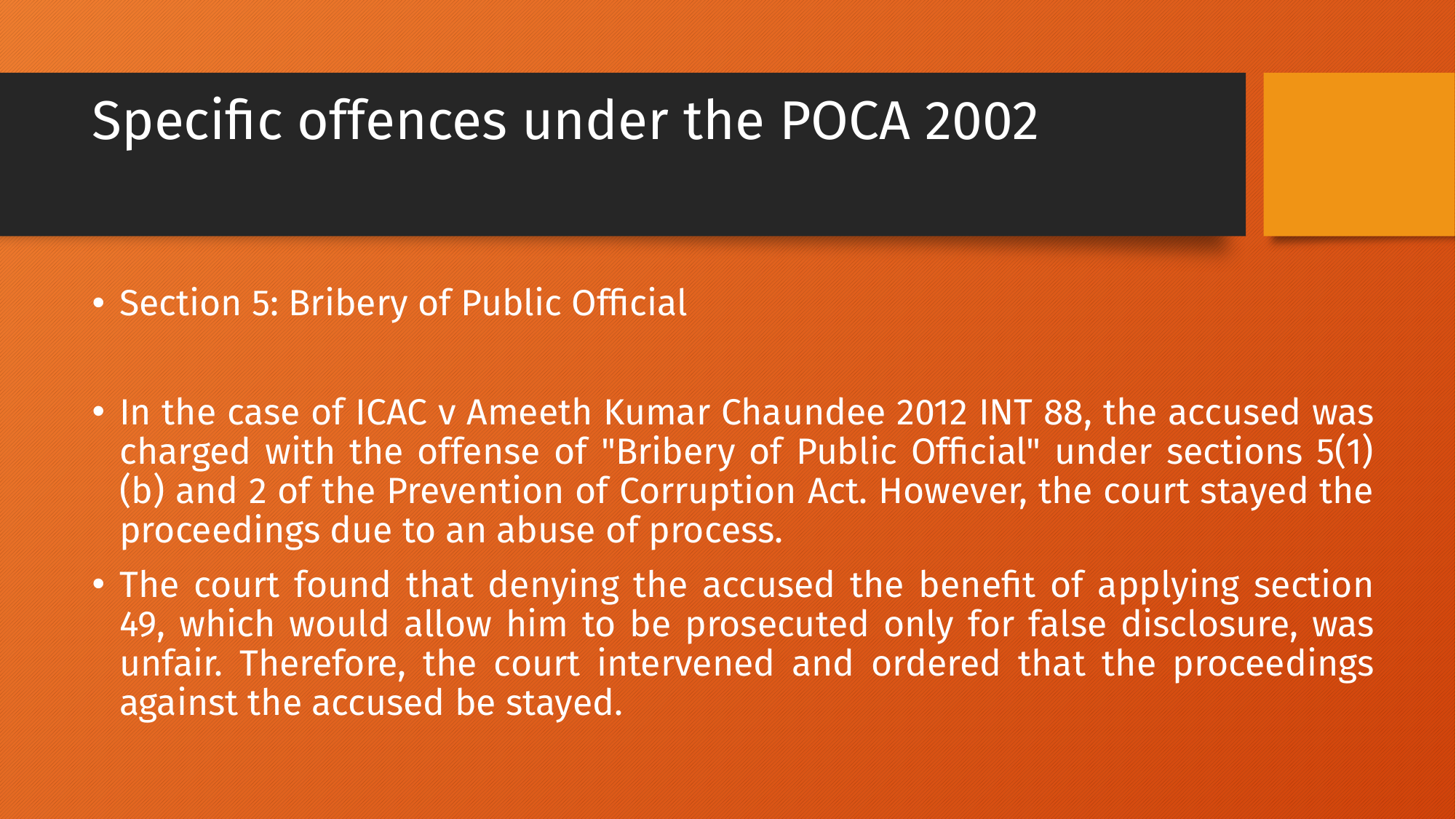

# Specific offences under the POCA 2002
Section 5: Bribery of Public Official

In the case of ICAC v Ameeth Kumar Chaundee 2012 INT 88, the accused was charged with the offense of "Bribery of Public Official" under sections 5(1)(b) and 2 of the Prevention of Corruption Act. However, the court stayed the proceedings due to an abuse of process.
The court found that denying the accused the benefit of applying section 49, which would allow him to be prosecuted only for false disclosure, was unfair. Therefore, the court intervened and ordered that the proceedings against the accused be stayed.